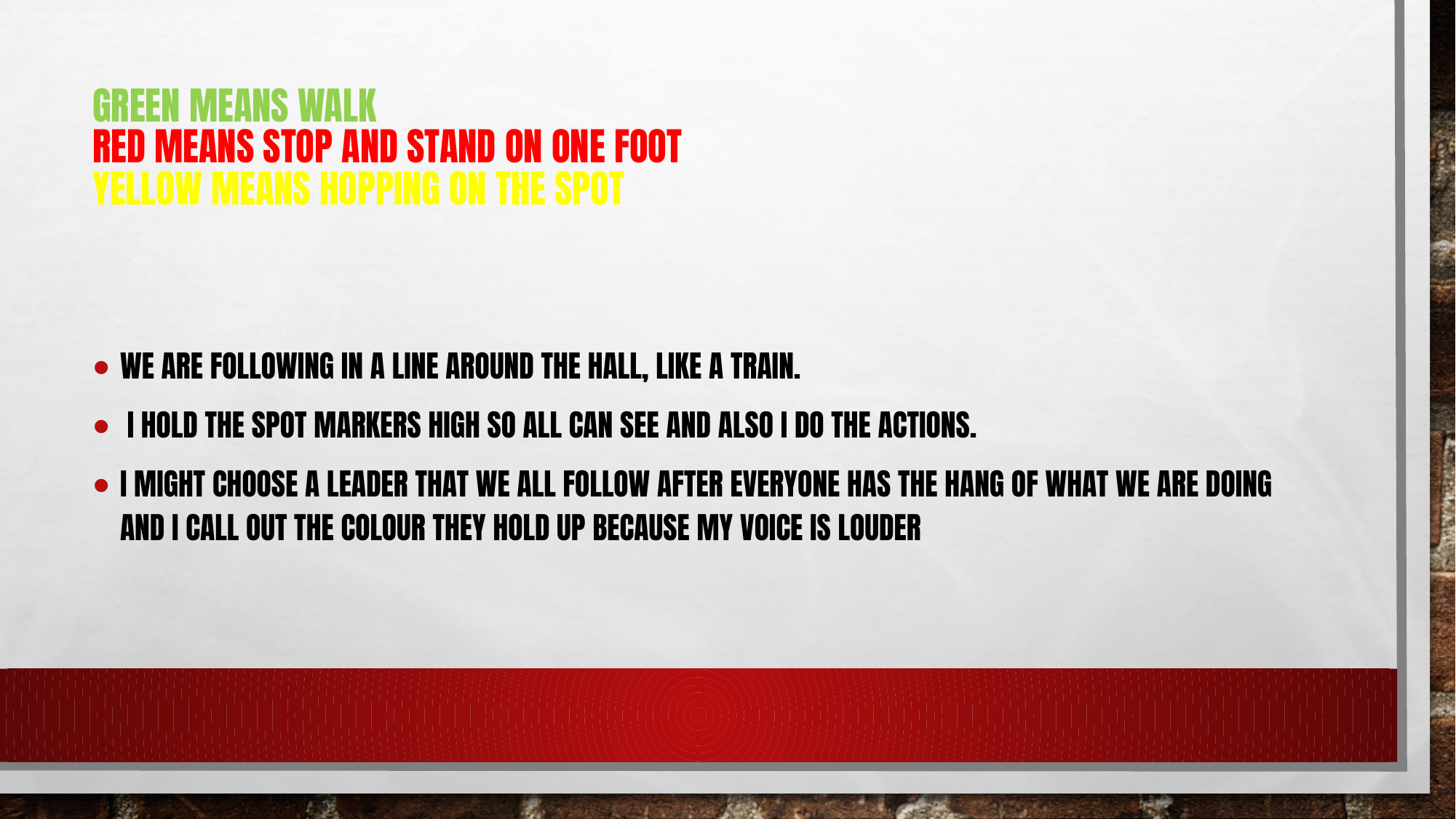

# Green means walk red means stop and stand on one foot yellow means hopping on the spot
we are following in a line around the hall, like a train.
 I hold the spot markers high so all can see and also I do the actions.
I might choose a leader that we all follow after everyone has the hang of what we are doing and I call out the colour they hold up because my voice is louder